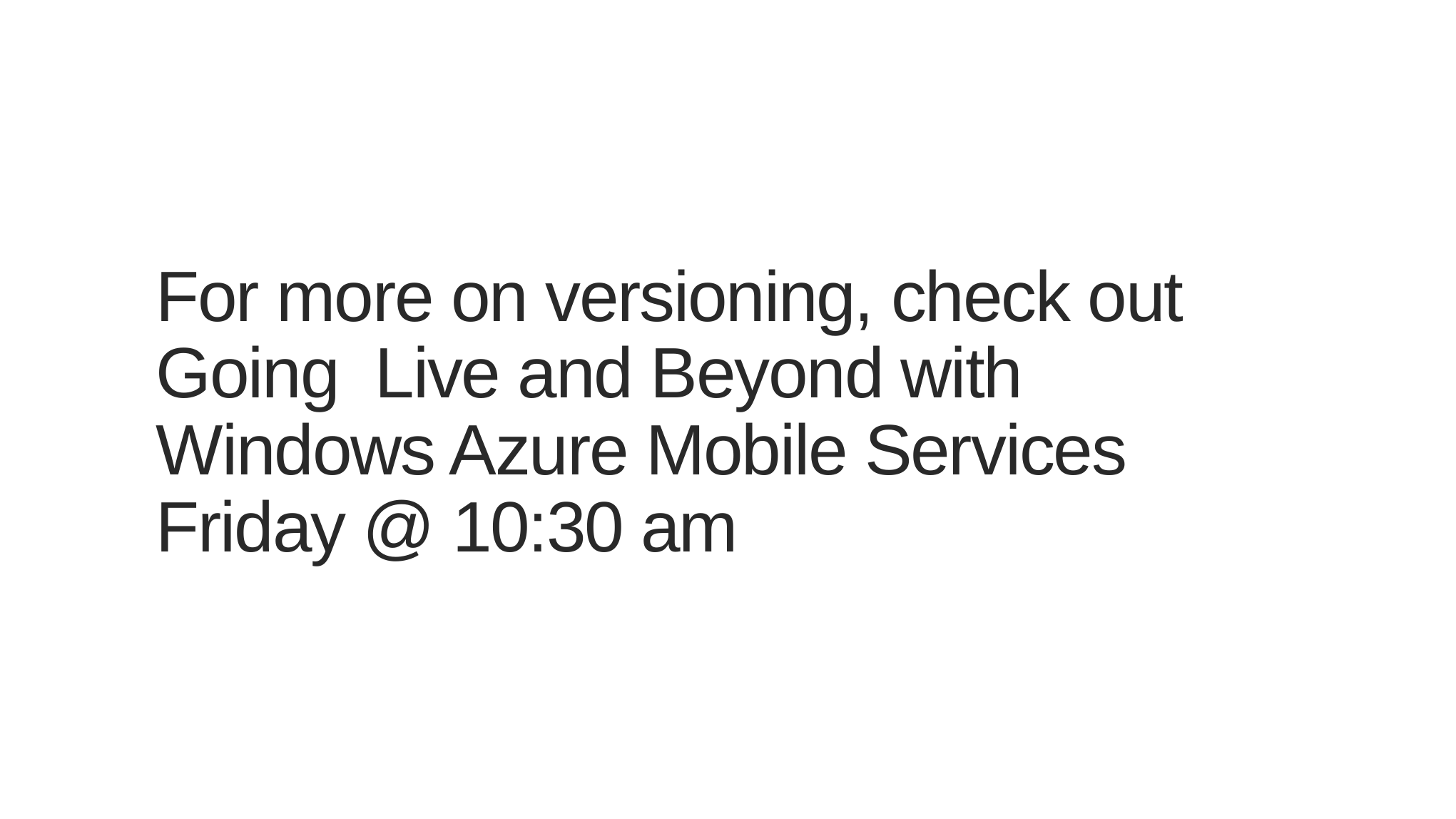

# For more on versioning, check out Going  Live and Beyond with Windows Azure Mobile Services Friday @ 10:30 am